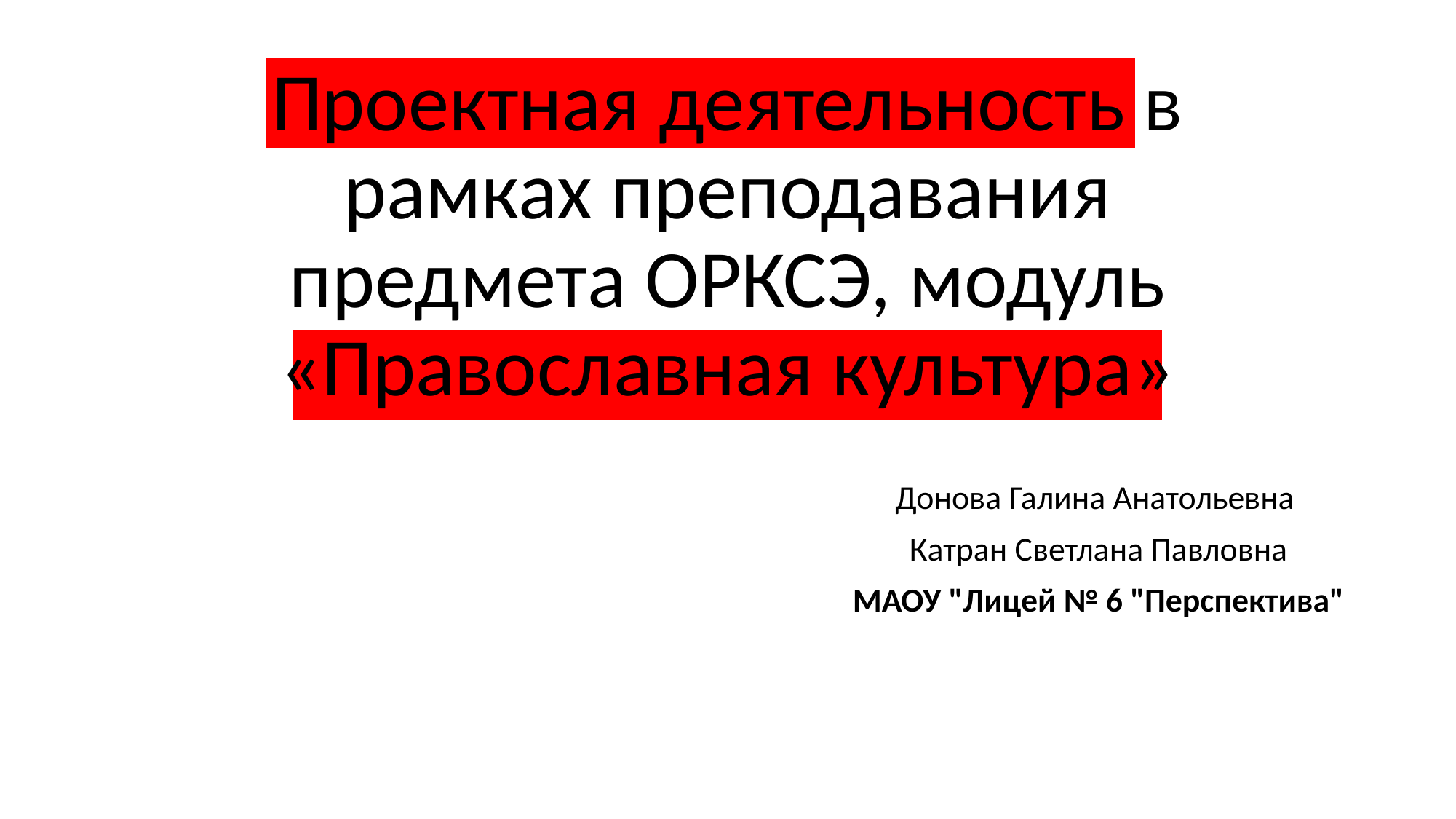

# Проектная деятельность в рамках преподавания предмета ОРКСЭ, модуль «Православная культура»

Донова Галина Анатольевна
 Катран Светлана Павловна
 МАОУ "Лицей № 6 "Перспектива"